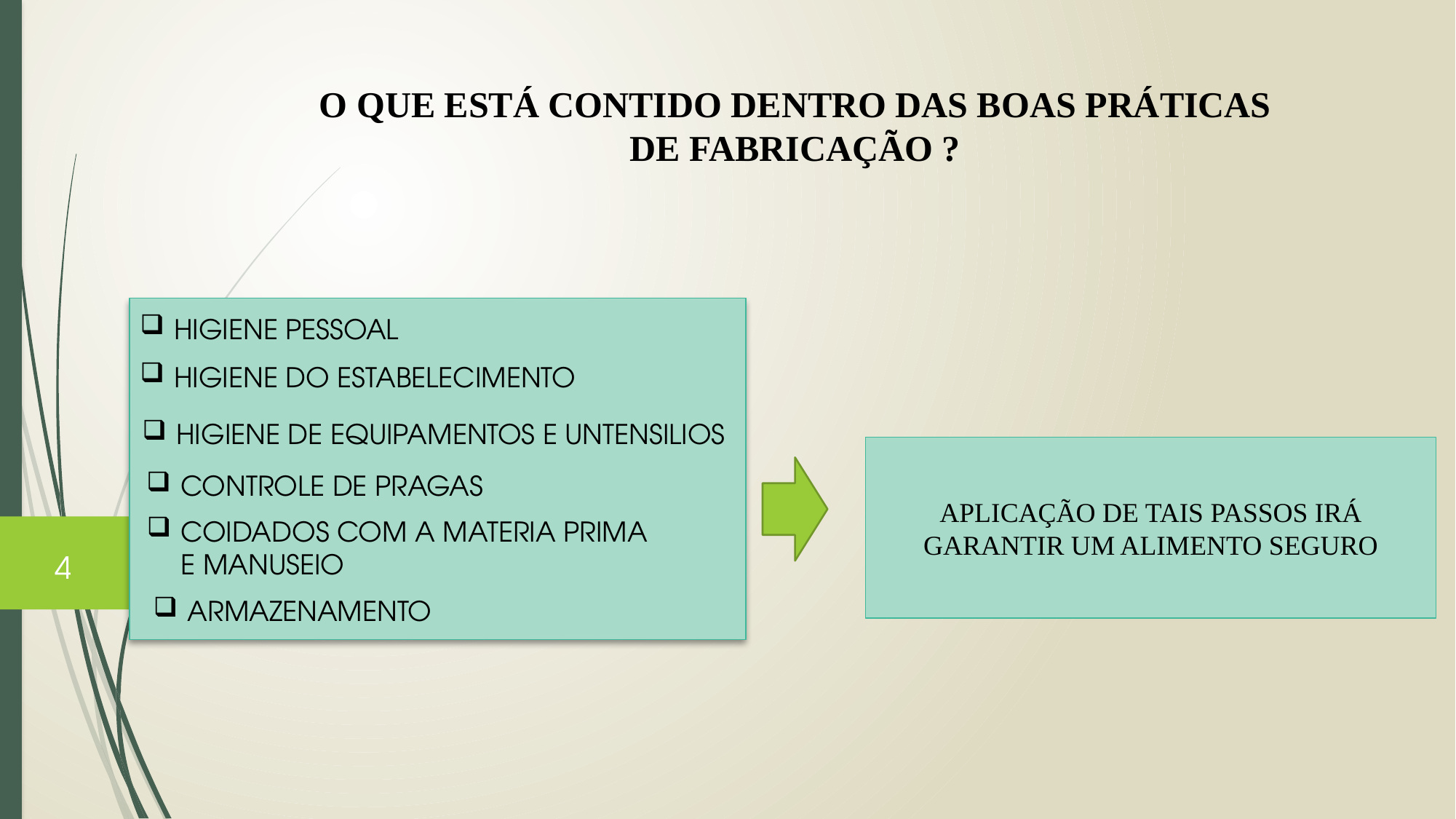

O QUE ESTÁ CONTIDO DENTRO DAS BOAS PRÁTICAS DE FABRICAÇÃO ?

HIGIENE PESSOAL
HIGIENE DO ESTABELECIMENTO

HIGIENE DE EQUIPAMENTOS E UNTENSILIOS
APLICAÇÃO DE TAIS PASSOS IRÁ GARANTIR UM ALIMENTO SEGURO

CONTROLE DE PRAGAS
COIDADOS COM A MATERIA PRIMA E MANUSEIO
4
ARMAZENAMENTO
v